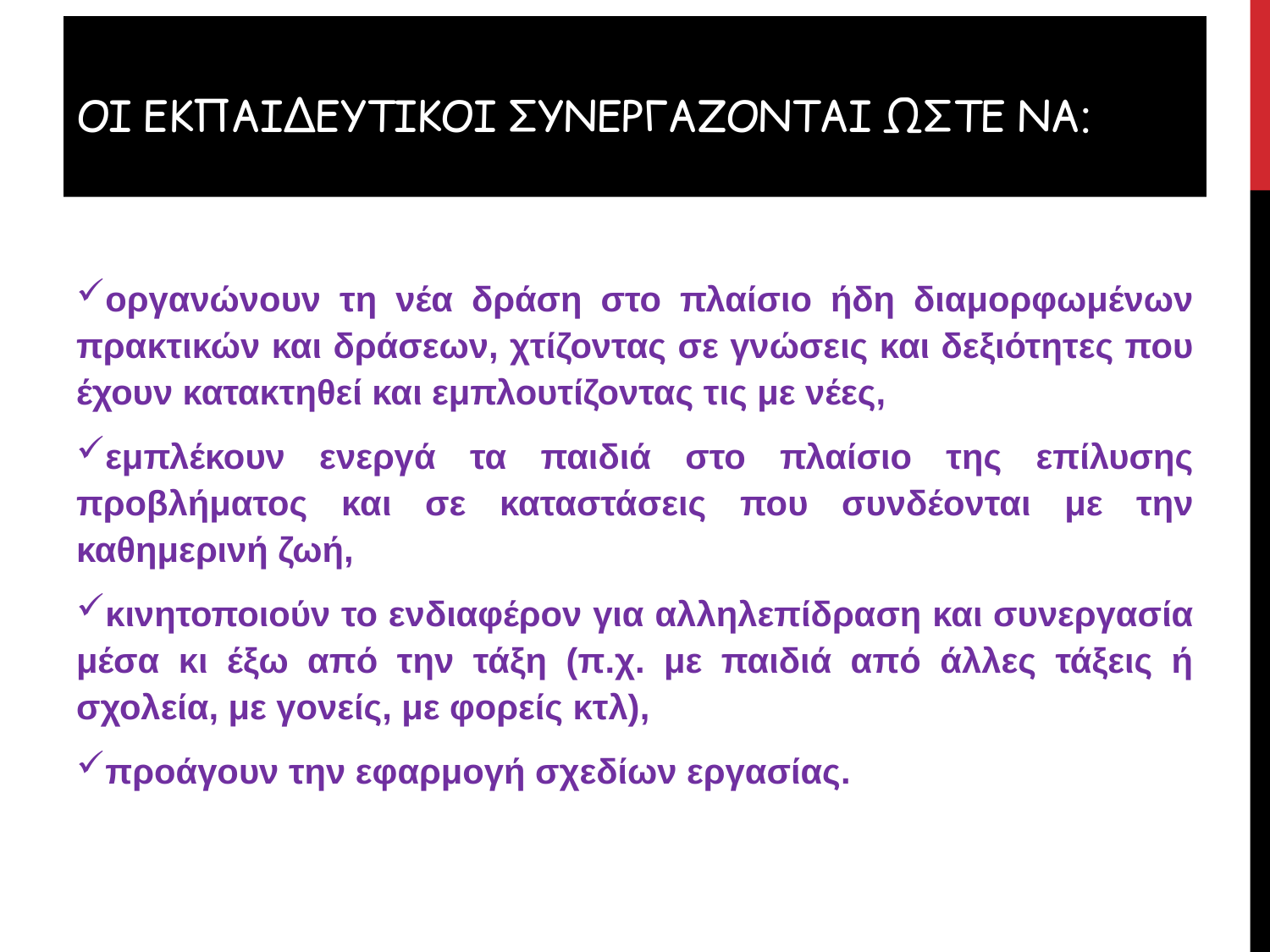

# Οι εκπαιδευτικοΙ συνεργΑζονται Ωστε να:
οργανώνουν τη νέα δράση στο πλαίσιο ήδη διαμορφωμένων πρακτικών και δράσεων, χτίζοντας σε γνώσεις και δεξιότητες που έχουν κατακτηθεί και εμπλουτίζοντας τις με νέες,
εμπλέκουν ενεργά τα παιδιά στο πλαίσιο της επίλυσης προβλήματος και σε καταστάσεις που συνδέονται με την καθημερινή ζωή,
κινητοποιούν το ενδιαφέρον για αλληλεπίδραση και συνεργασία μέσα κι έξω από την τάξη (π.χ. με παιδιά από άλλες τάξεις ή σχολεία, με γονείς, με φορείς κτλ),
προάγουν την εφαρμογή σχεδίων εργασίας.